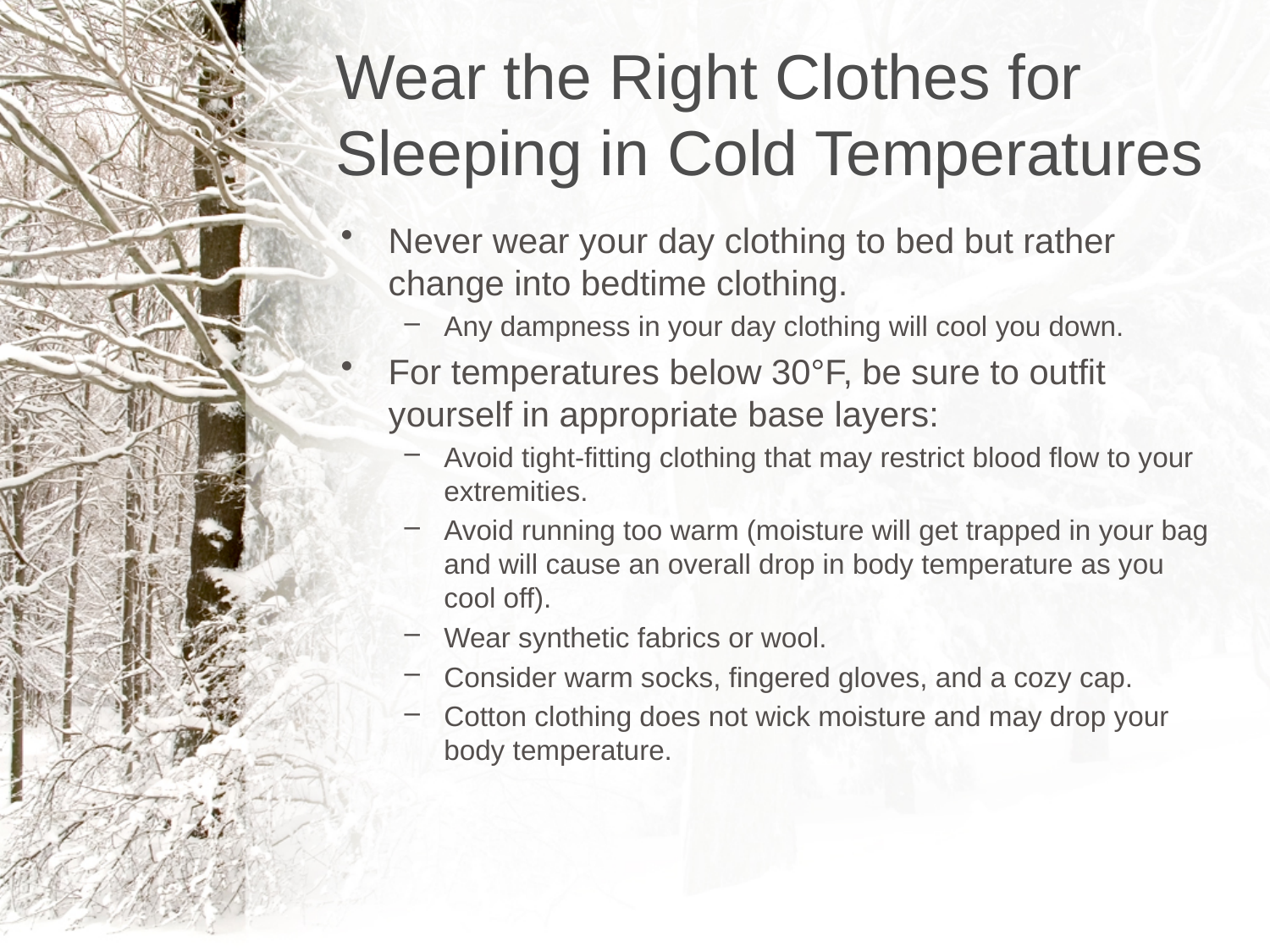

# Wear the Right Clothes for Sleeping in Cold Temperatures
Never wear your day clothing to bed but rather change into bedtime clothing.
Any dampness in your day clothing will cool you down.
For temperatures below 30°F, be sure to outfit yourself in appropriate base layers:
Avoid tight-fitting clothing that may restrict blood flow to your extremities.
Avoid running too warm (moisture will get trapped in your bag and will cause an overall drop in body temperature as you cool off).
Wear synthetic fabrics or wool.
Consider warm socks, fingered gloves, and a cozy cap.
Cotton clothing does not wick moisture and may drop your body temperature.